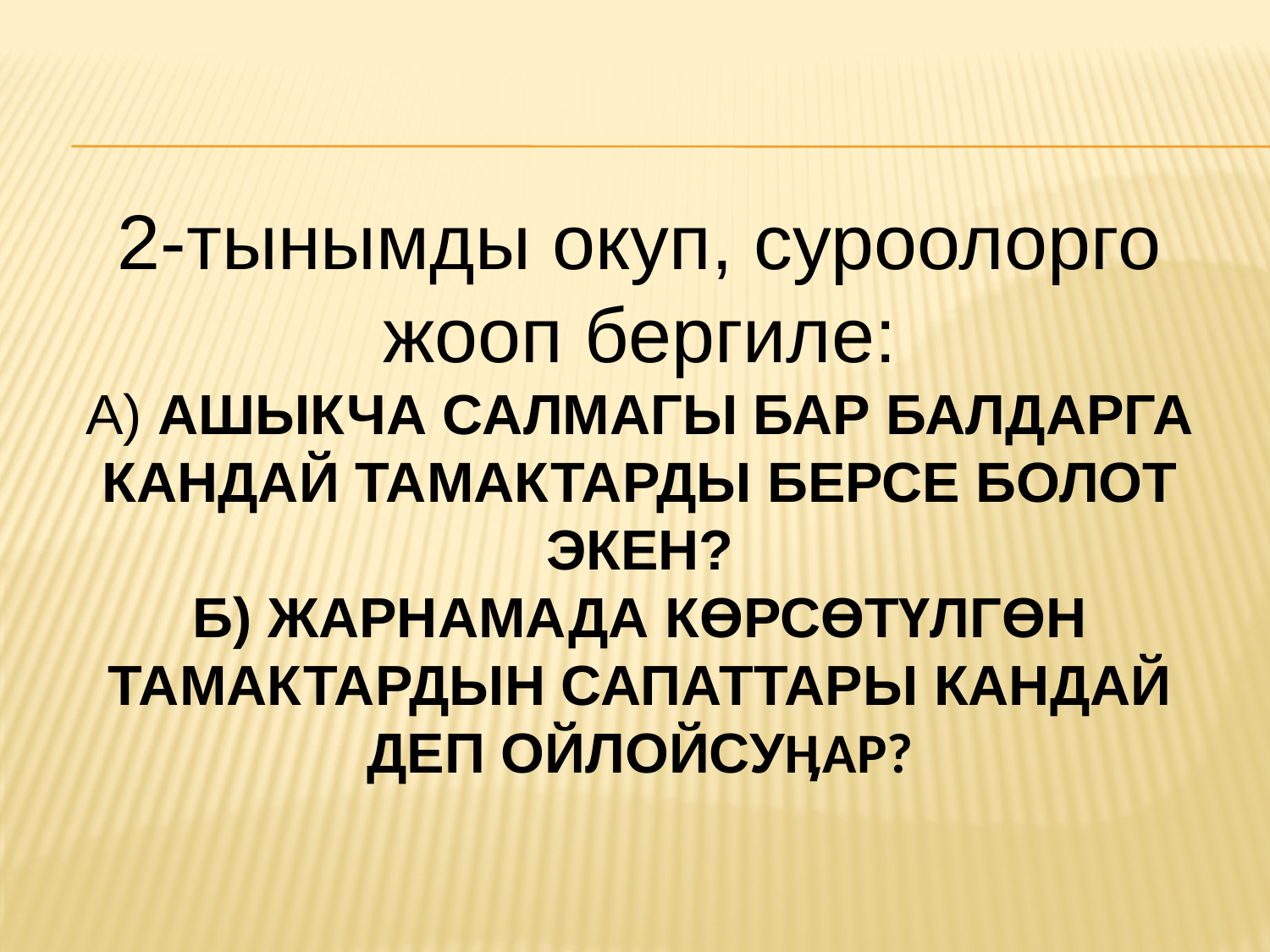

2-тынымды окуп, суроолорго жооп бергиле:
А) АШЫКЧА САЛМАГЫ БАР БАЛДАРГА КАНДАЙ ТАМАКТАРДЫ БЕРСЕ БОЛОТ ЭКЕН?
Б) ЖАРНАМАДА КӨРСӨТҮЛГӨН ТАМАКТАРДЫН САПАТТАРЫ КАНДАЙ ДЕП ОЙЛОЙСУӉАР?